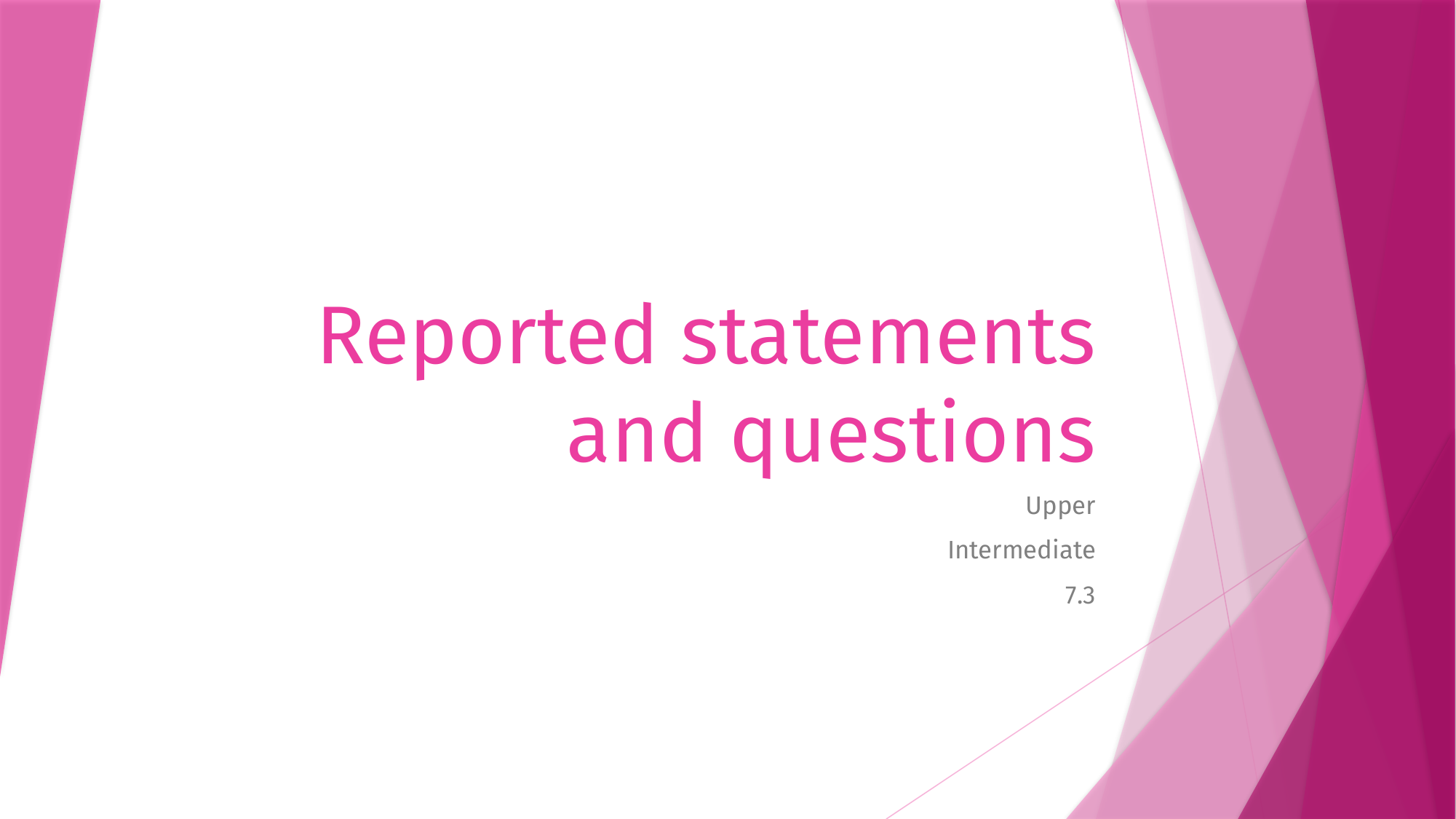

# Reported statements and questions
Upper
Intermediate
7.3